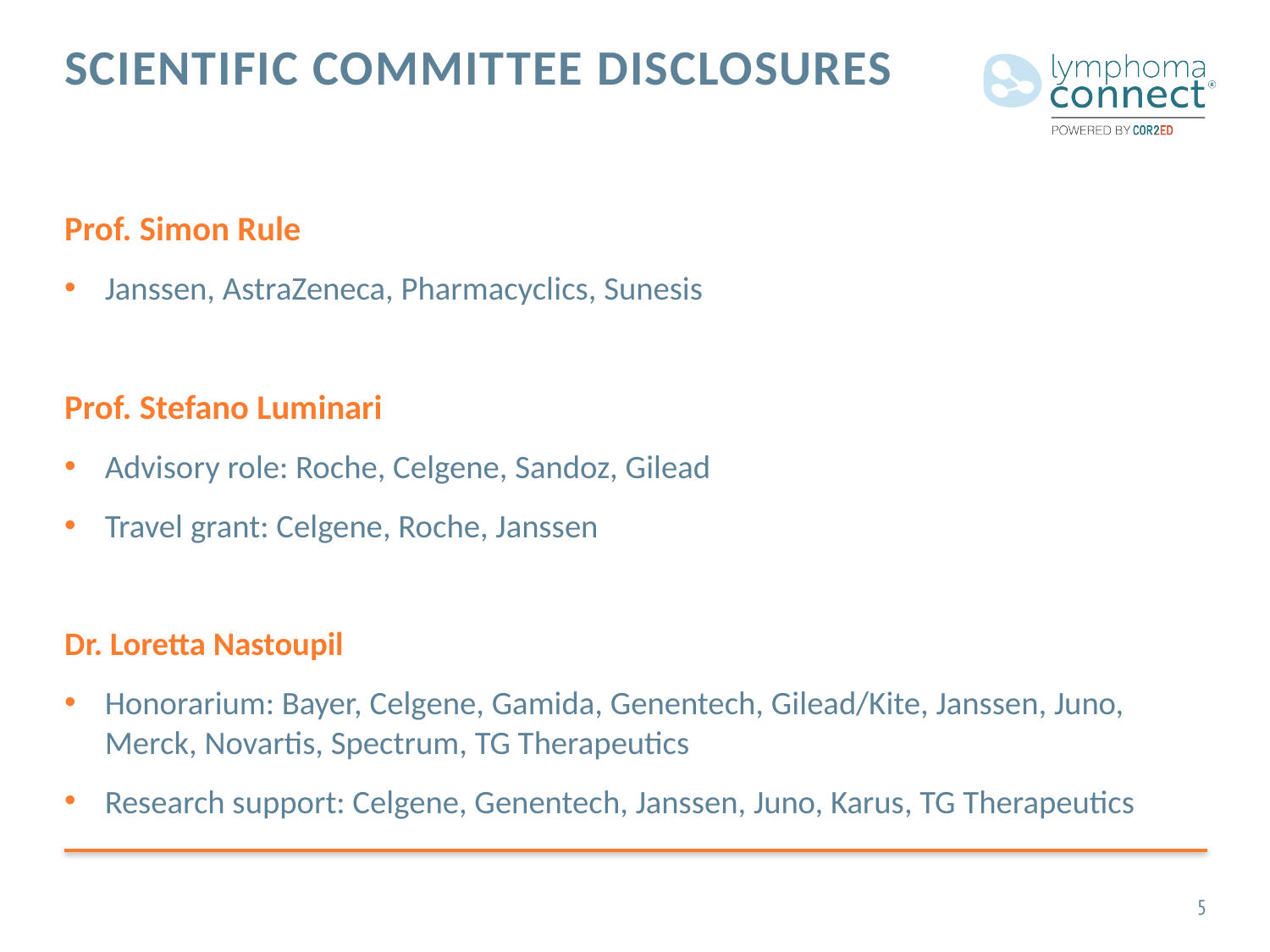

# Scientific committee Disclosures
Prof. Simon Rule
Janssen, AstraZeneca, Pharmacyclics, Sunesis

Prof. Stefano Luminari
Advisory role: Roche, Celgene, Sandoz, Gilead
Travel grant: Celgene, Roche, Janssen

Dr. Loretta Nastoupil
Honorarium: Bayer, Celgene, Gamida, Genentech, Gilead/Kite, Janssen, Juno, Merck, Novartis, Spectrum, TG Therapeutics
Research support: Celgene, Genentech, Janssen, Juno, Karus, TG Therapeutics

5